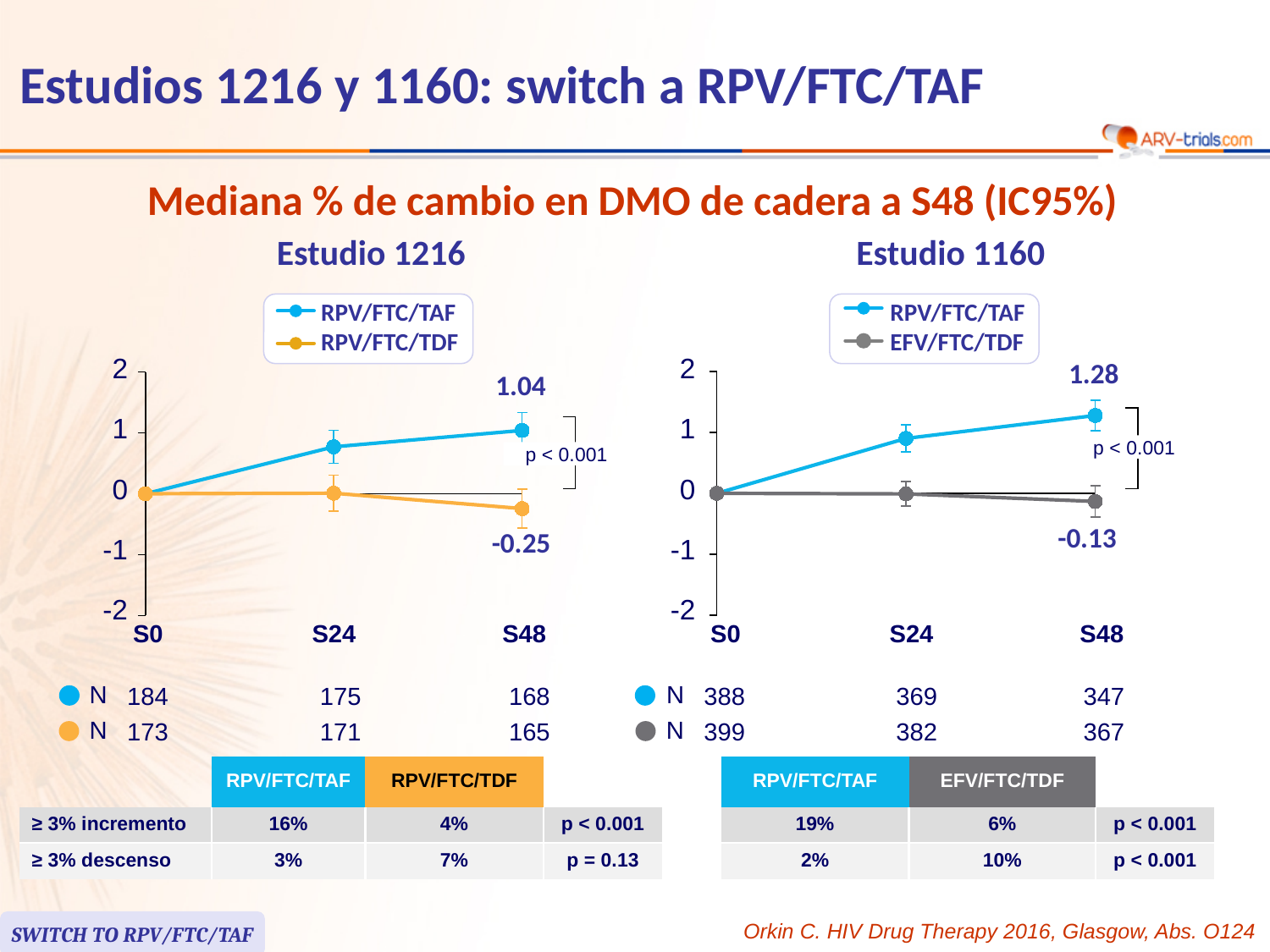

# Estudios 1216 y 1160: switch a RPV/FTC/TAF
Mediana % de cambio en DMO de cadera a S48 (IC95%)
Estudio 1216

RPV/FTC/TAF
RPV/FTC/TDF

### Chart

| Category | RPV/FTC/TAF | RPV/FTC/TDF |
|---|---|---|
| BL | 0.0 | 0.0 |
| Wk 24 | 0.771 | 0.009 |
| Wk 48 | 1.04 | -0.245 |
2
1.04
1

p < 0.001
0
-0.25
-1
-2
S0
S24
S48
Estudio 1160

RPV/FTC/TAF
EFV/FTC/TDF

### Chart

| Category | RPV/FTC/TAF | RPV/FTC/TDF |
|---|---|---|
| BL | 0.0 | 0.0 |
| Wk 24 | 0.902 | -0.009 |
| Wk 48 | 1.279 | -0.134 |
2
1.28
1

p < 0.001
0
-0.13
-1
-2
S0
S24
S48
184
175
168
388
369
347
N
N

173
171
165
399
382
367
N
N

|  | RPV/FTC/TAF | RPV/FTC/TDF |  |  | RPV/FTC/TAF | EFV/FTC/TDF |  |
| --- | --- | --- | --- | --- | --- | --- | --- |
| ≥ 3% incremento | 16% | 4% | p < 0.001 |  | 19% | 6% | p < 0.001 |
| ≥ 3% descenso | 3% | 7% | p = 0.13 |  | 2% | 10% | p < 0.001 |
SWITCH TO RPV/FTC/TAF
Orkin C. HIV Drug Therapy 2016, Glasgow, Abs. O124